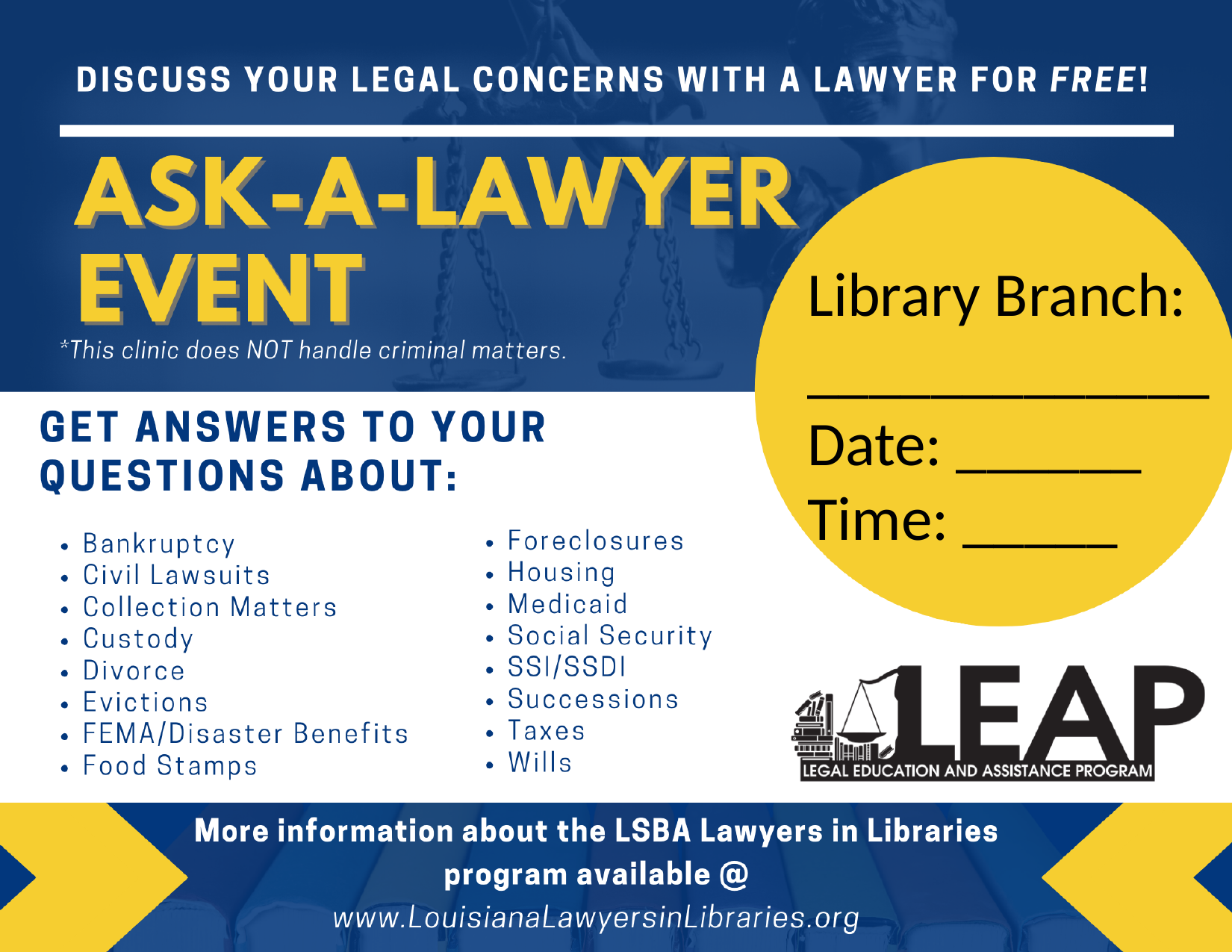

Library Branch:
_____________
Date: ______
Time: _____